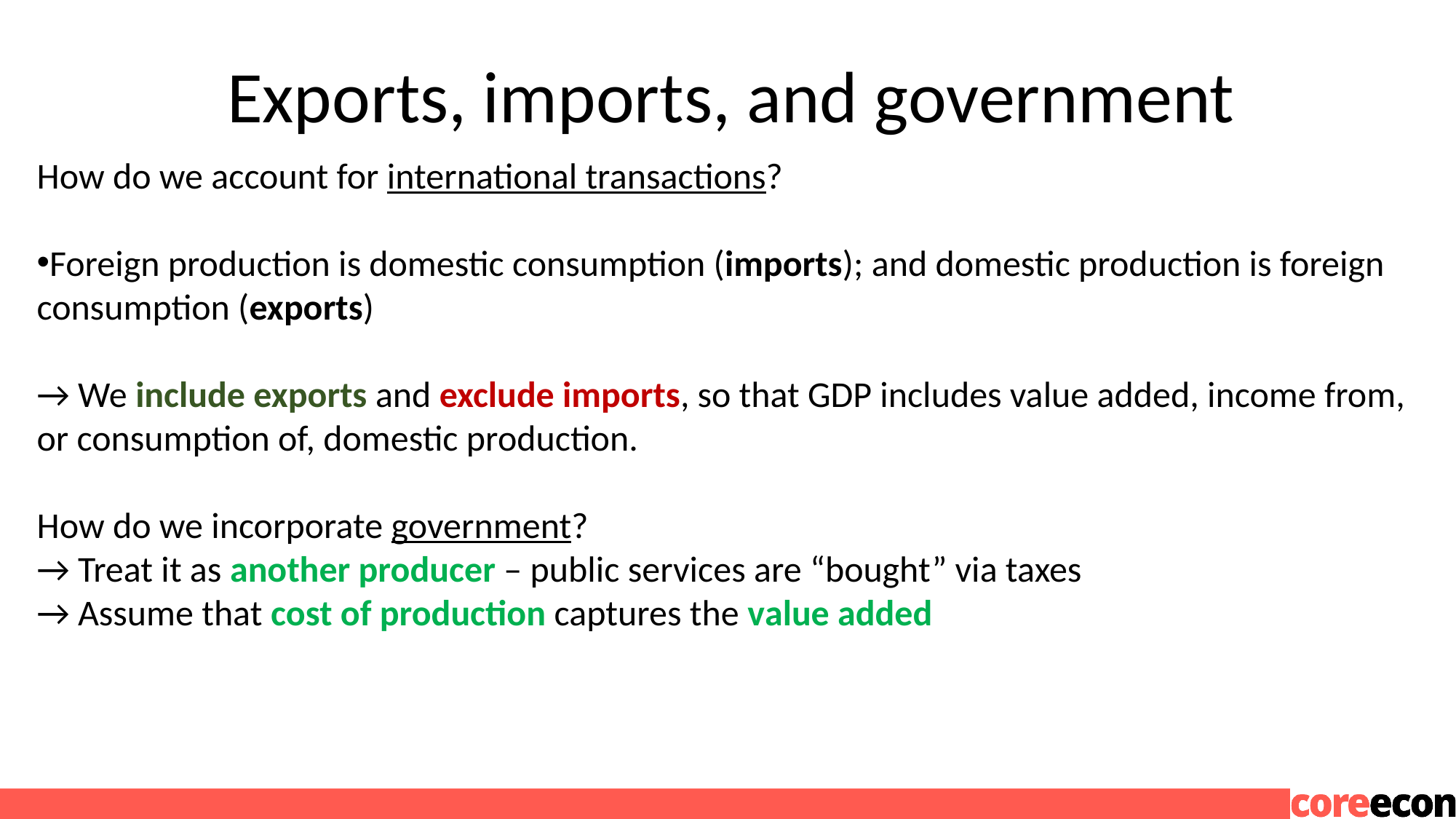

# Exports, imports, and government
How do we account for international transactions?

Foreign production is domestic consumption (imports); and domestic production is foreign consumption (exports)

→ We include exports and exclude imports, so that GDP includes value added, income from, or consumption of, domestic production.

How do we incorporate government?
→ Treat it as another producer – public services are “bought” via taxes
→ Assume that cost of production captures the value added